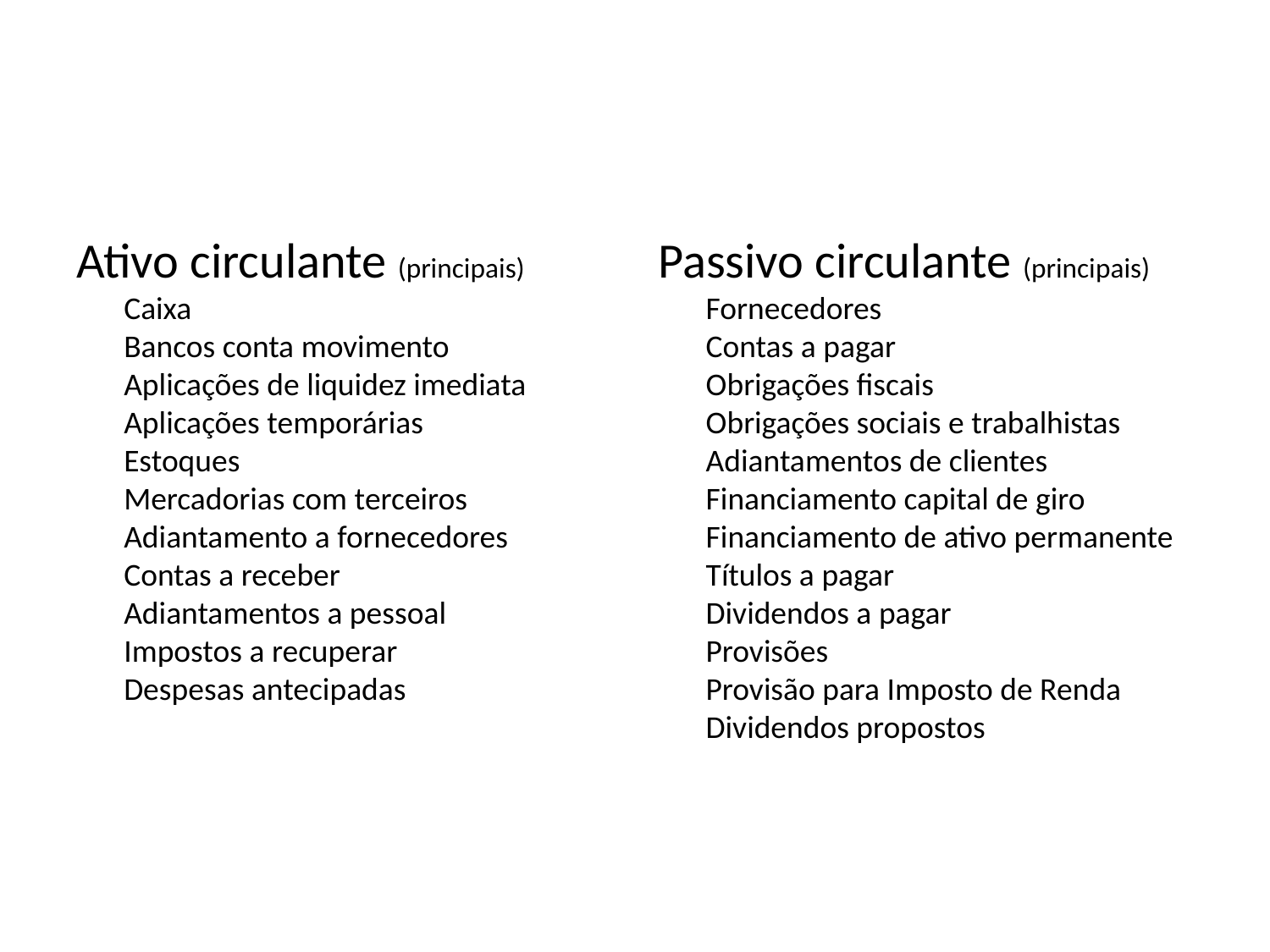

#
Ativo circulante (principais)
	Caixa
	Bancos conta movimento
	Aplicações de liquidez imediata
	Aplicações temporárias
	Estoques
	Mercadorias com terceiros
	Adiantamento a fornecedores
	Contas a receber
	Adiantamentos a pessoal
	Impostos a recuperar
	Despesas antecipadas
Passivo circulante (principais)
	Fornecedores
	Contas a pagar
	Obrigações fiscais
	Obrigações sociais e trabalhistas
	Adiantamentos de clientes
	Financiamento capital de giro
	Financiamento de ativo permanente
	Títulos a pagar
	Dividendos a pagar
	Provisões
	Provisão para Imposto de Renda
	Dividendos propostos